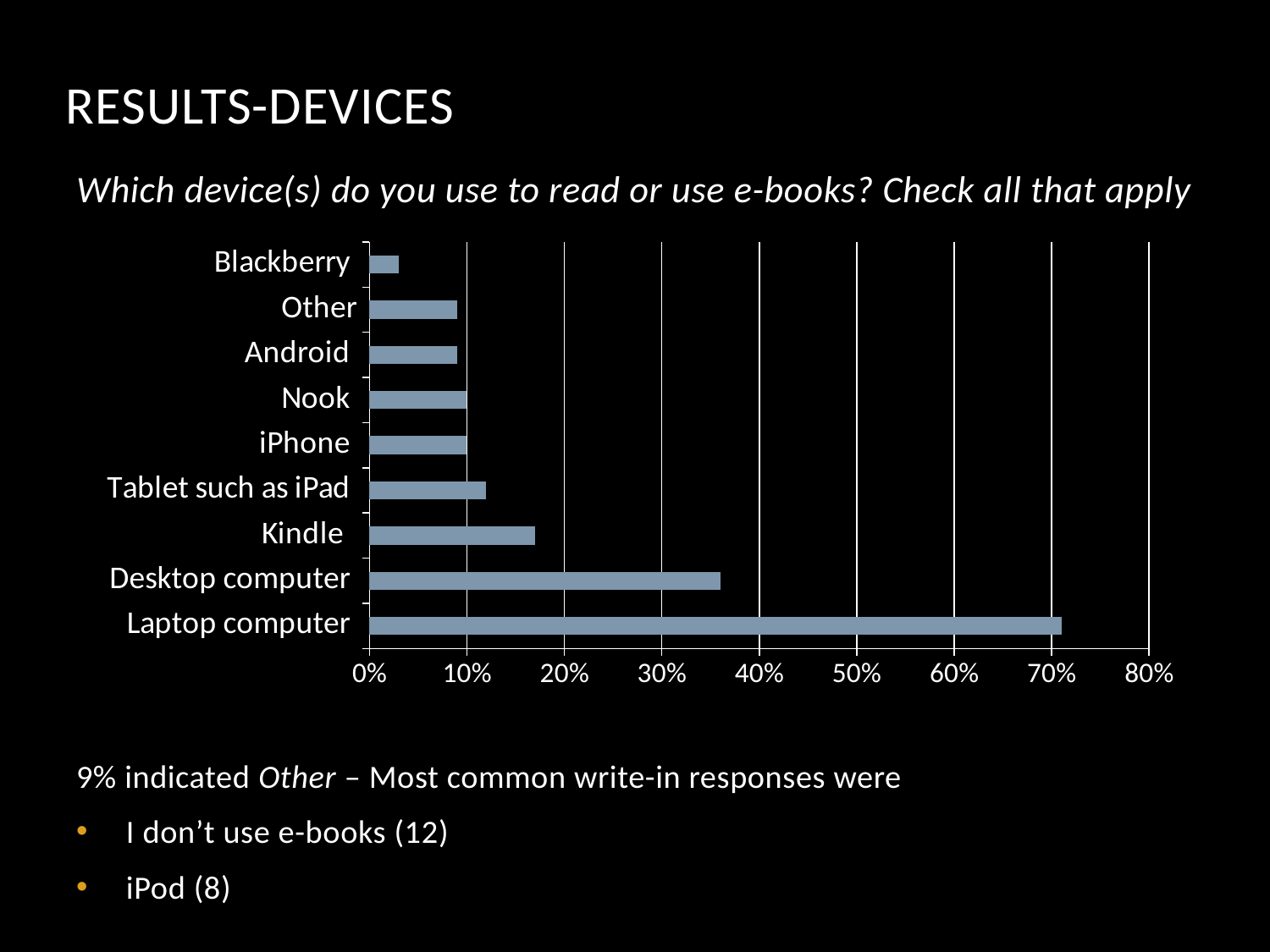

# Results-Devices
Which device(s) do you use to read or use e-books? Check all that apply

9% indicated Other – Most common write-in responses were
I don’t use e-books (12)
iPod (8)

### Chart

| Category |  |
|---|---|
| Laptop computer  | 0.7100000000000003 |
| Desktop computer  | 0.36000000000000015 |
| Kindle   | 0.17 |
| Tablet such as iPad  | 0.12000000000000002 |
| iPhone  | 0.1 |
| Nook  | 0.1 |
| Android  | 0.09000000000000002 |
| Other | 0.09000000000000002 |
| Blackberry  | 0.030000000000000002 |